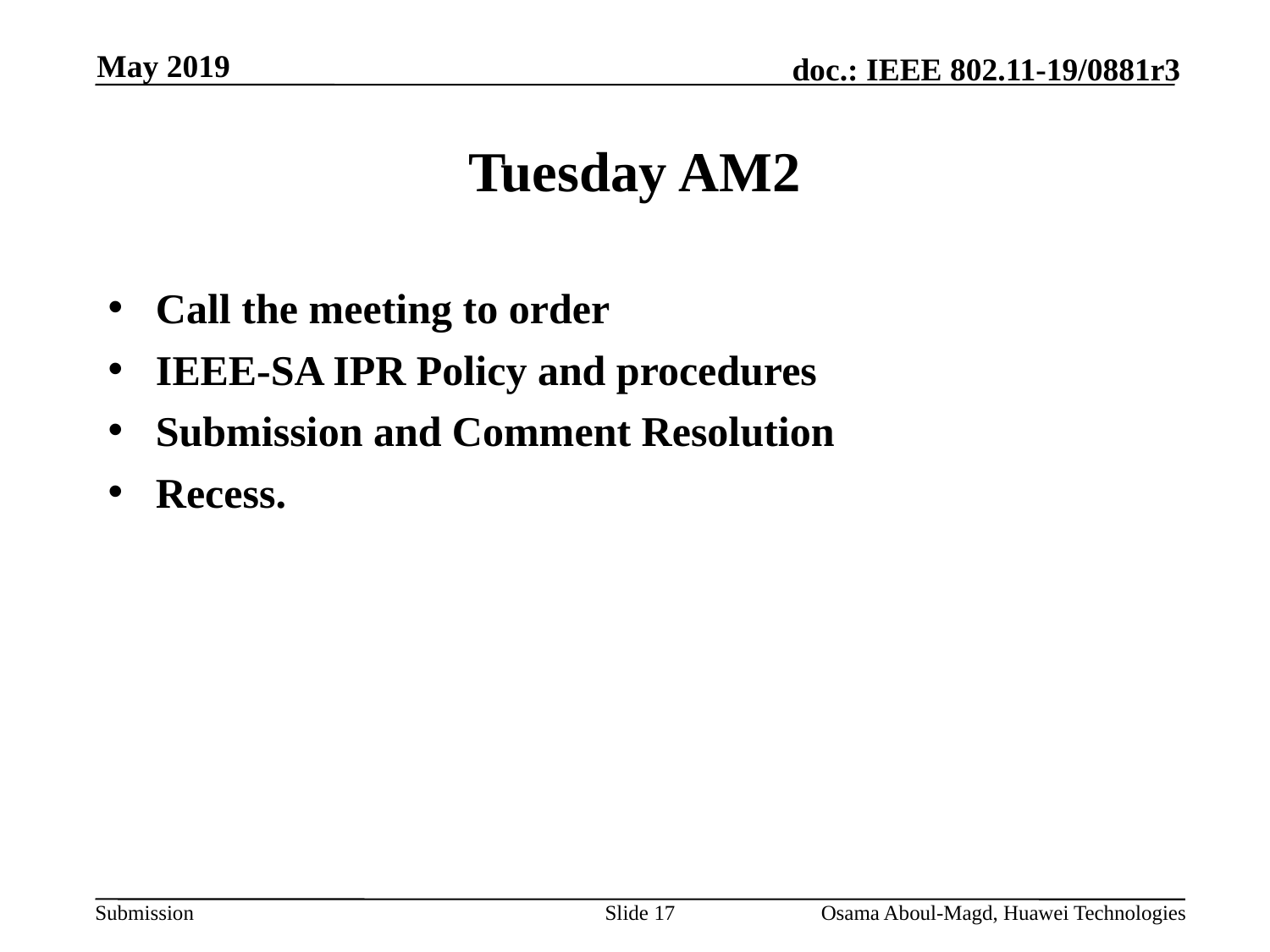

May 2019
# Tuesday AM2
Call the meeting to order
IEEE-SA IPR Policy and procedures
Submission and Comment Resolution
Recess.

Slide 17
Osama Aboul-Magd, Huawei Technologies